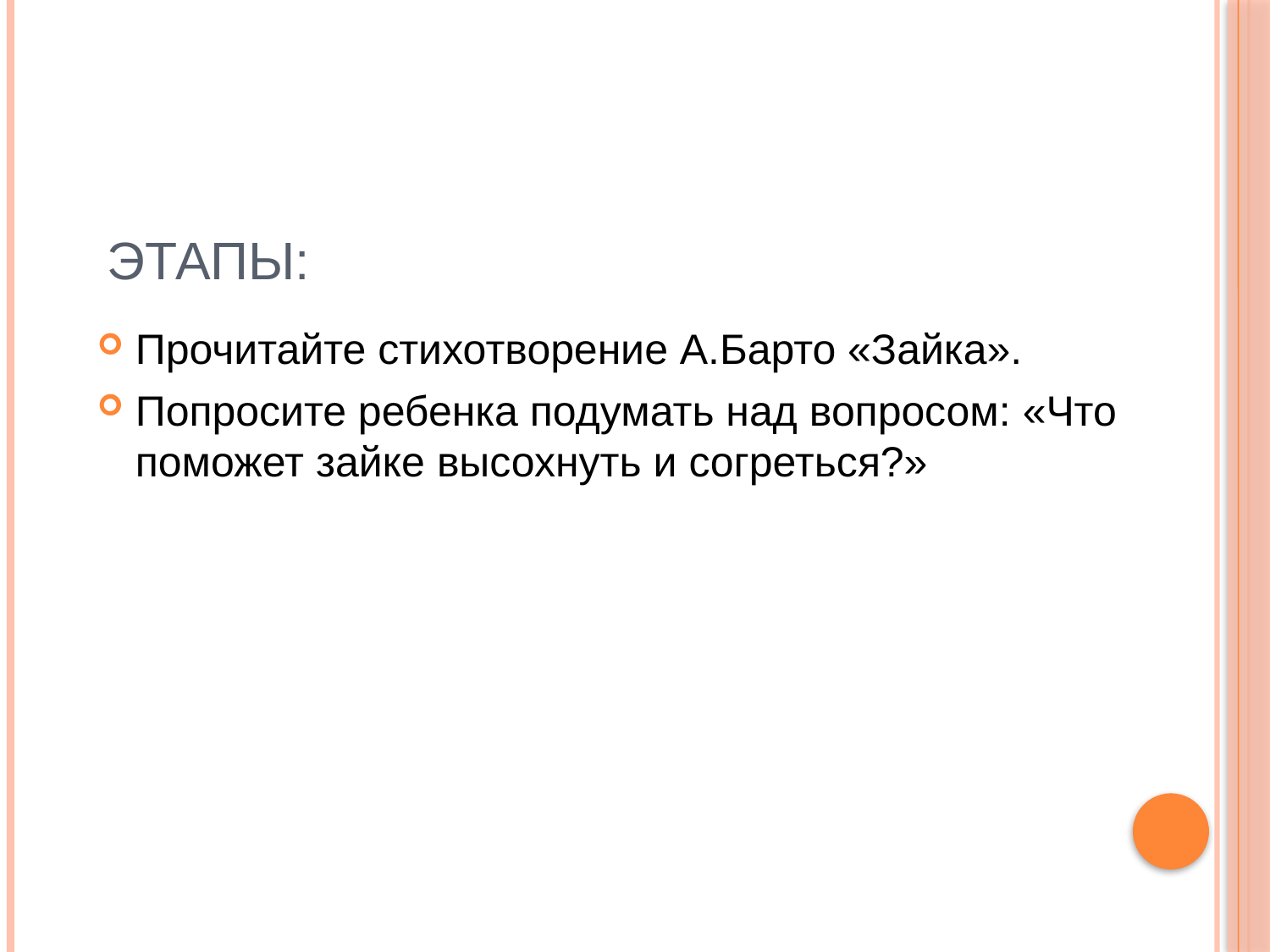

# Этапы:
Прочитайте стихотворение А.Барто «Зайка».
Попросите ребенка подумать над вопросом: «Что поможет зайке высохнуть и согреться?»